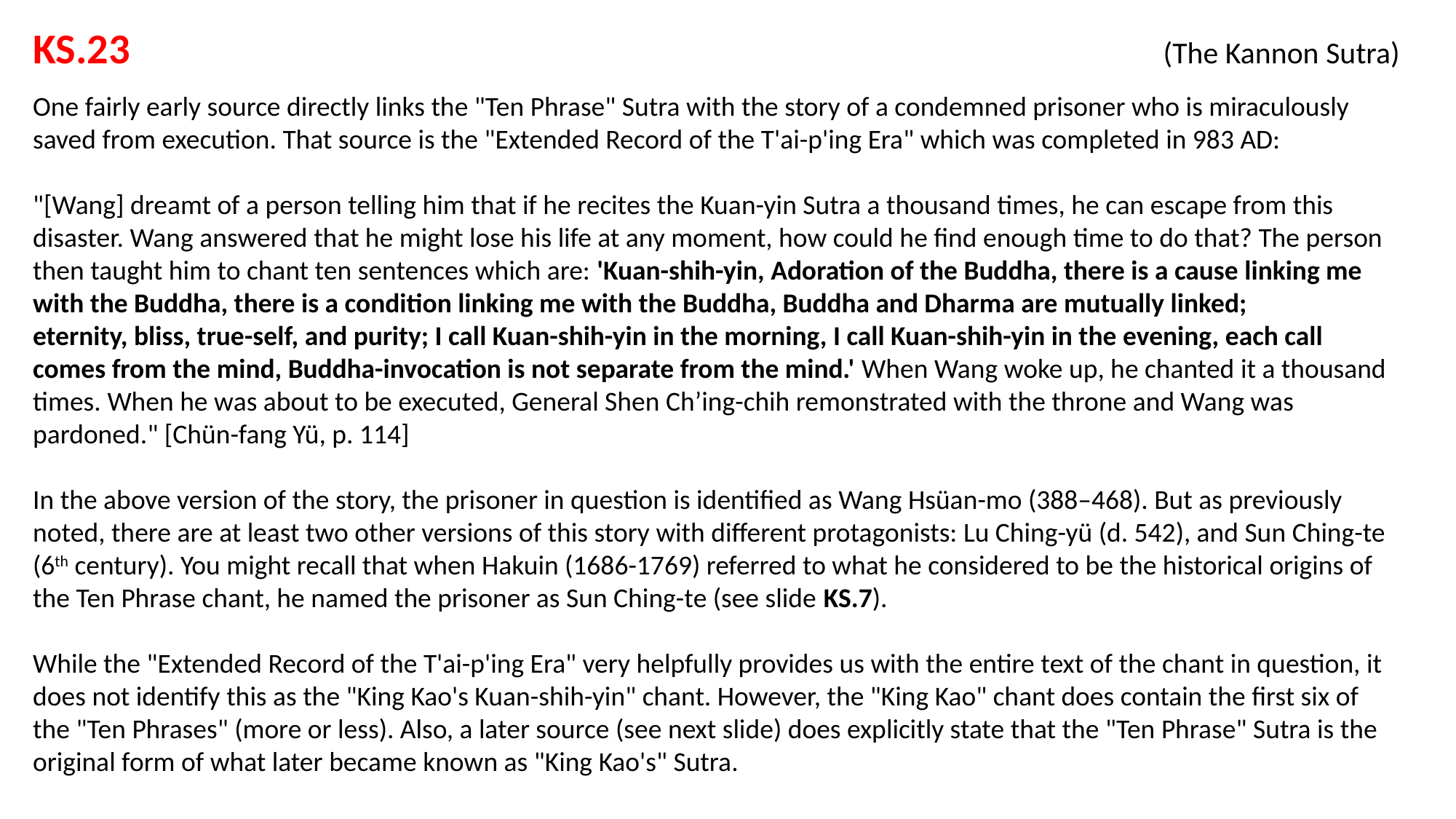

KS.23  			  			                                      (The Kannon Sutra)
One fairly early source directly links the "Ten Phrase" Sutra with the story of a condemned prisoner who is miraculously saved from execution. That source is the "Extended Record of the T'ai-p'ing Era" which was completed in 983 AD:

"[Wang] dreamt of a person telling him that if he recites the Kuan-yin Sutra a thousand times, he can escape from this disaster. Wang answered that he might lose his life at any moment, how could he find enough time to do that? The person then taught him to chant ten sentences which are: 'Kuan-shih-yin, Adoration of the Buddha, there is a cause linking me with the Buddha, there is a condition linking me with the Buddha, Buddha and Dharma are mutually linked;
eternity, bliss, true-self, and purity; I call Kuan-shih-yin in the morning, I call Kuan-shih-yin in the evening, each call comes from the mind, Buddha-invocation is not separate from the mind.' When Wang woke up, he chanted it a thousand times. When he was about to be executed, General Shen Ch’ing-chih remonstrated with the throne and Wang was pardoned." [Chün-fang Yü, p. 114]

In the above version of the story, the prisoner in question is identified as Wang Hsüan-mo (388–468). But as previously noted, there are at least two other versions of this story with different protagonists: Lu Ching-yü (d. 542), and Sun Ching-te (6th century). You might recall that when Hakuin (1686-1769) referred to what he considered to be the historical origins of the Ten Phrase chant, he named the prisoner as Sun Ching-te (see slide KS.7).

While the "Extended Record of the T'ai-p'ing Era" very helpfully provides us with the entire text of the chant in question, it does not identify this as the "King Kao's Kuan-shih-yin" chant. However, the "King Kao" chant does contain the first six of the "Ten Phrases" (more or less). Also, a later source (see next slide) does explicitly state that the "Ten Phrase" Sutra is the original form of what later became known as "King Kao's" Sutra.